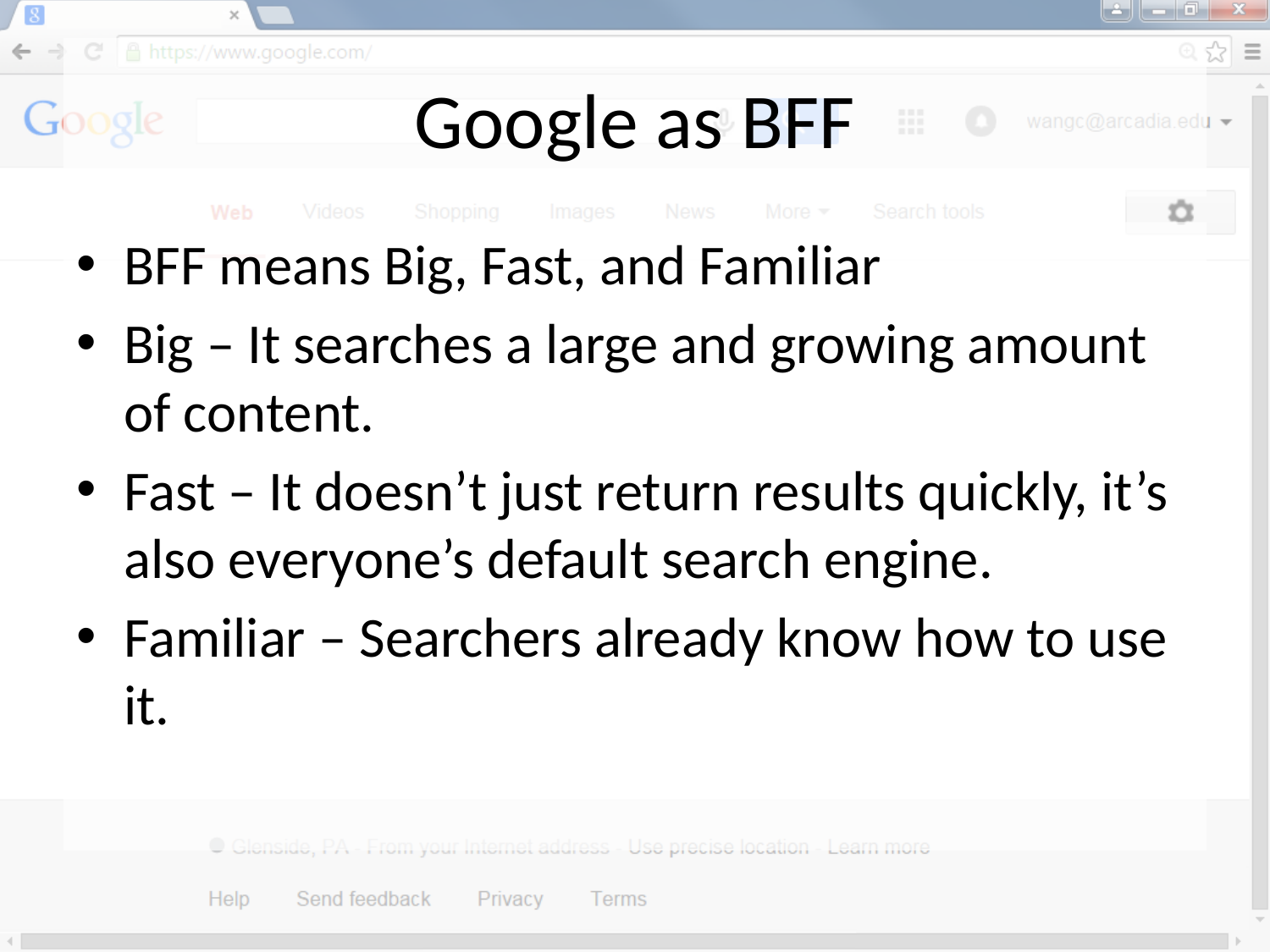

# Google as BFF

BFF means Big, Fast, and Familiar
Big – It searches a large and growing amount of content.
Fast – It doesn’t just return results quickly, it’s also everyone’s default search engine.
Familiar – Searchers already know how to use it.